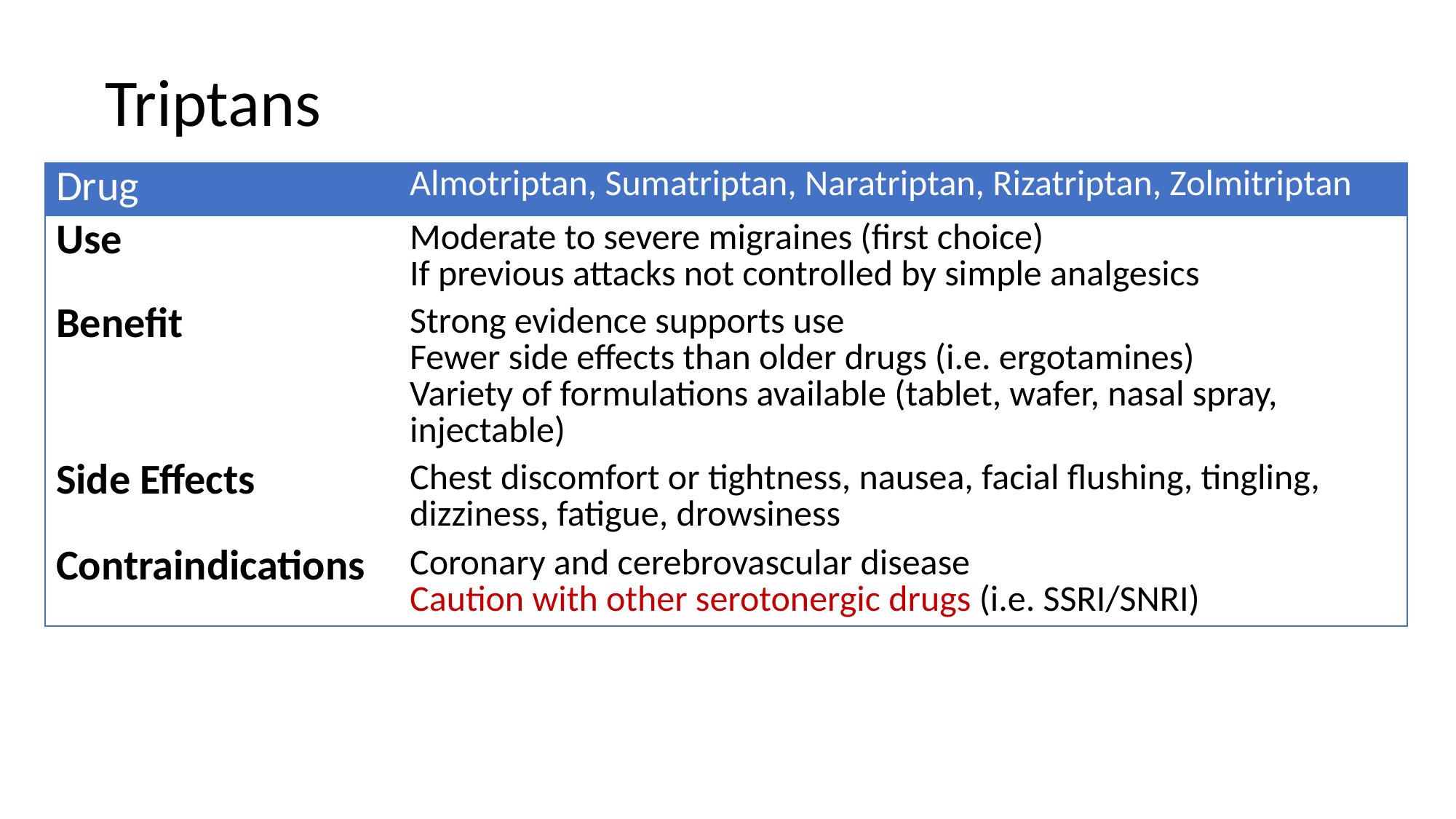

# Triptans
| Drug | Almotriptan, Sumatriptan, Naratriptan, Rizatriptan, Zolmitriptan |
| --- | --- |
| Use | Moderate to severe migraines (first choice) If previous attacks not controlled by simple analgesics |
| Benefit | Strong evidence supports use Fewer side effects than older drugs (i.e. ergotamines) Variety of formulations available (tablet, wafer, nasal spray, injectable) |
| Side Effects | Chest discomfort or tightness, nausea, facial flushing, tingling, dizziness, fatigue, drowsiness |
| Contraindications | Coronary and cerebrovascular disease Caution with other serotonergic drugs (i.e. SSRI/SNRI) |